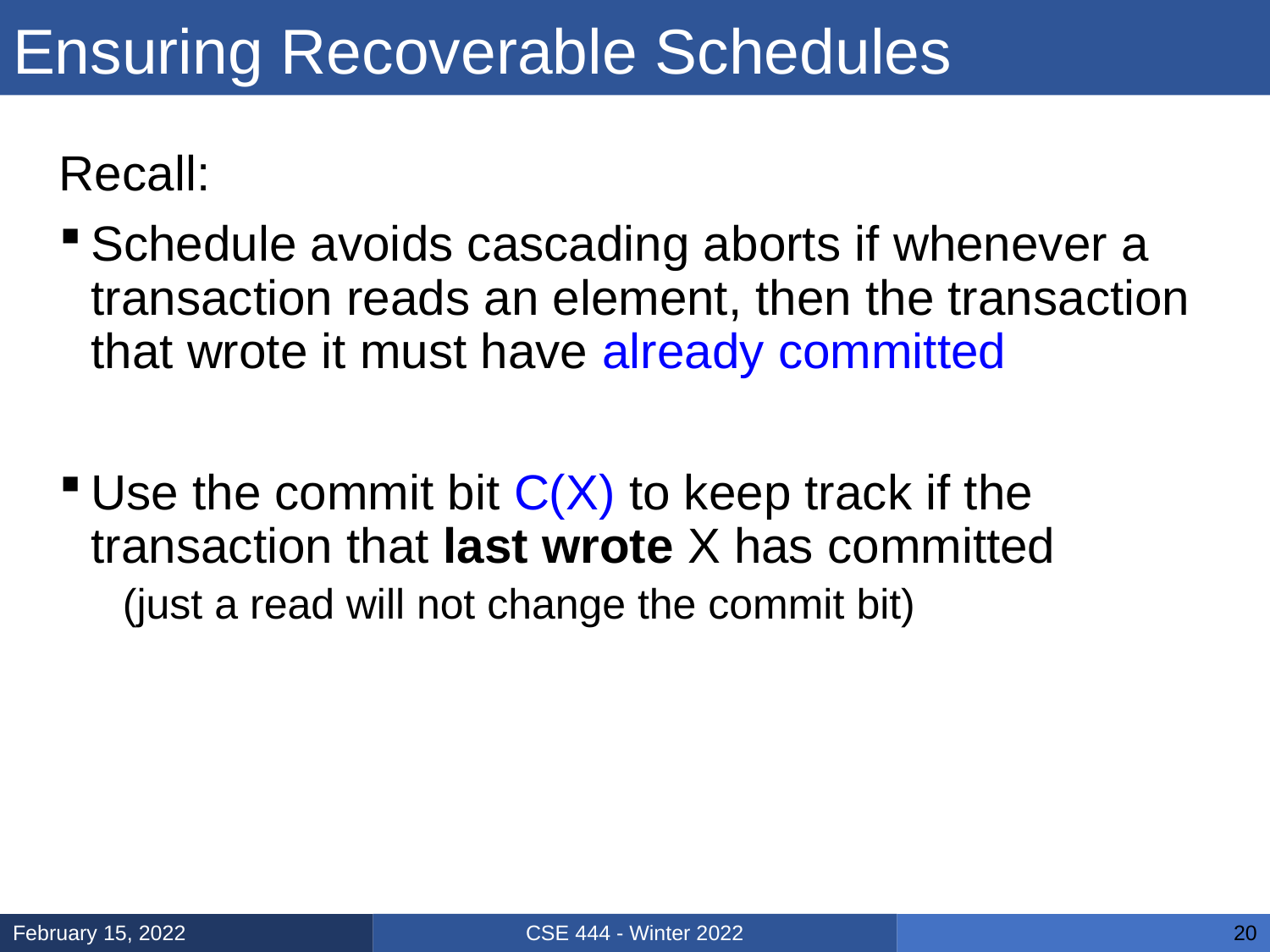

# Ensuring Recoverable Schedules
Recall:
Schedule avoids cascading aborts if whenever a transaction reads an element, then the transaction that wrote it must have already committed

Use the commit bit C(X) to keep track if the transaction that last wrote X has committed
(just a read will not change the commit bit)
CSE 444 - Winter 2022
February 15, 2022
20